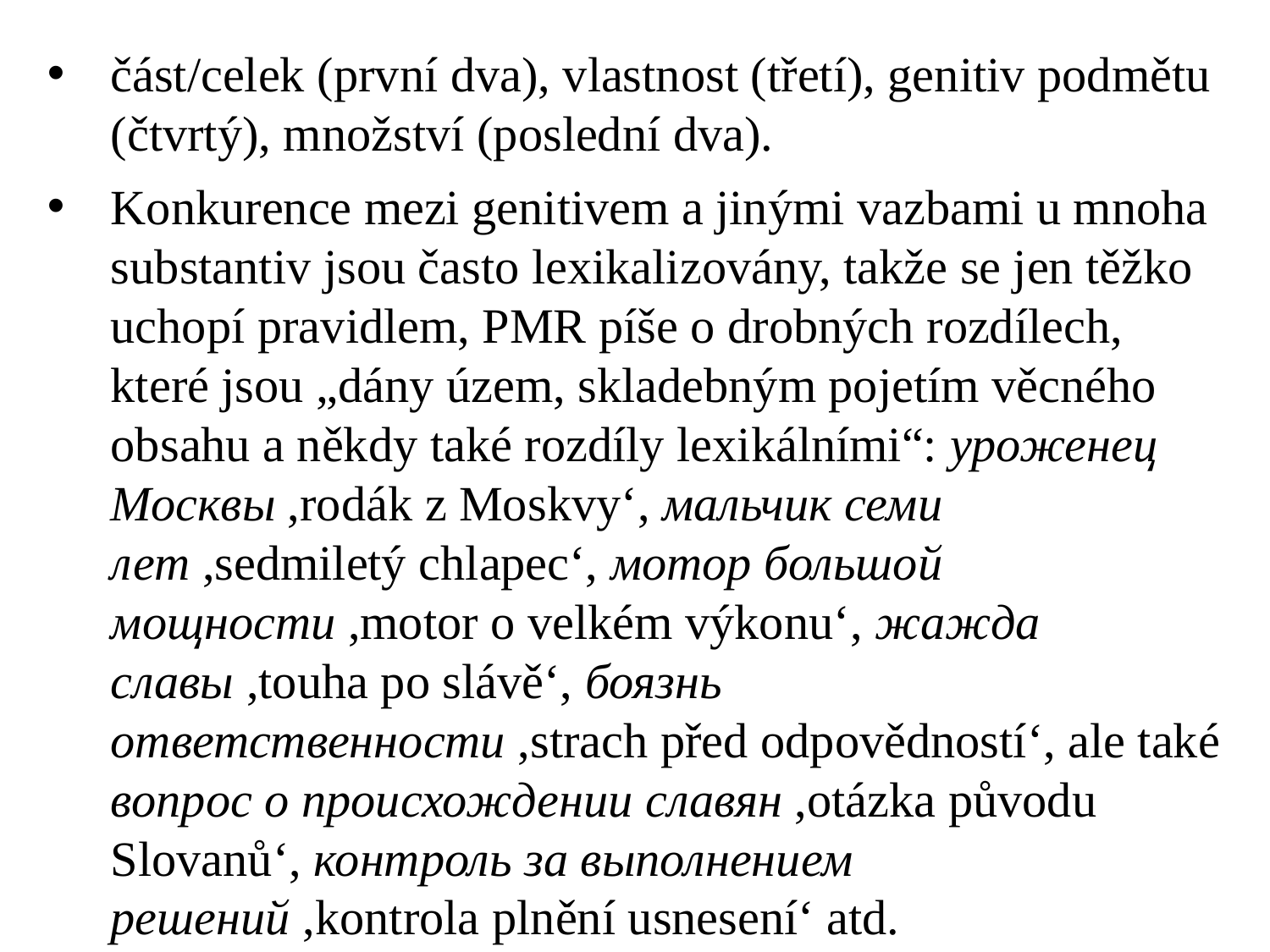

část/celek (první dva), vlastnost (třetí), genitiv podmětu (čtvrtý), množství (poslední dva).
Konkurence mezi genitivem a jinými vazbami u mnoha substantiv jsou často lexikalizovány, takže se jen těžko uchopí pravidlem, PMR píše o drobných rozdílech, které jsou „dány územ, skladebným pojetím věcného obsahu a někdy také rozdíly lexikálními“: уроженец Москвы ,rodák z Moskvy‘, мальчик семи лет ,sedmiletý chlapec‘, мотор большой мощности ,motor o velkém výkonu‘, жажда славы ,touha po slávě‘, боязнь ответственности ,strach před odpovědností‘, ale také вопрос о происхождении славян ,otázka původu Slovanů‘, контроль за выполнением решений ,kontrola plnění usnesení‘ atd.